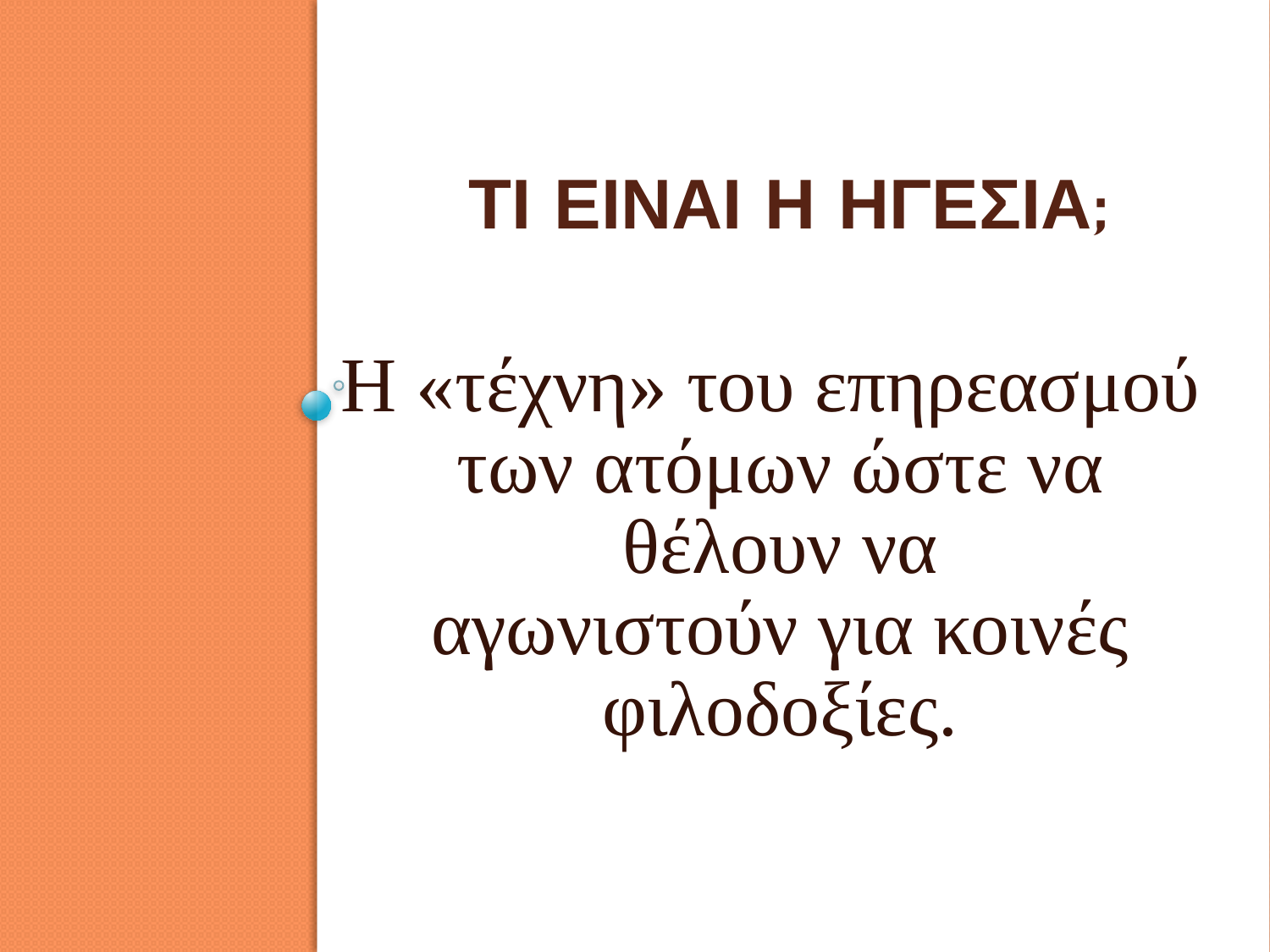

# ΤΙ ΕΙΝΑΙ Η ΗΓΕΣΙΑ;
Η «τέχνη» του επηρεασμού

 των ατόμων ώστε να

 θέλουν να

 αγωνιστούν για κοινές

 φιλοδοξίες.